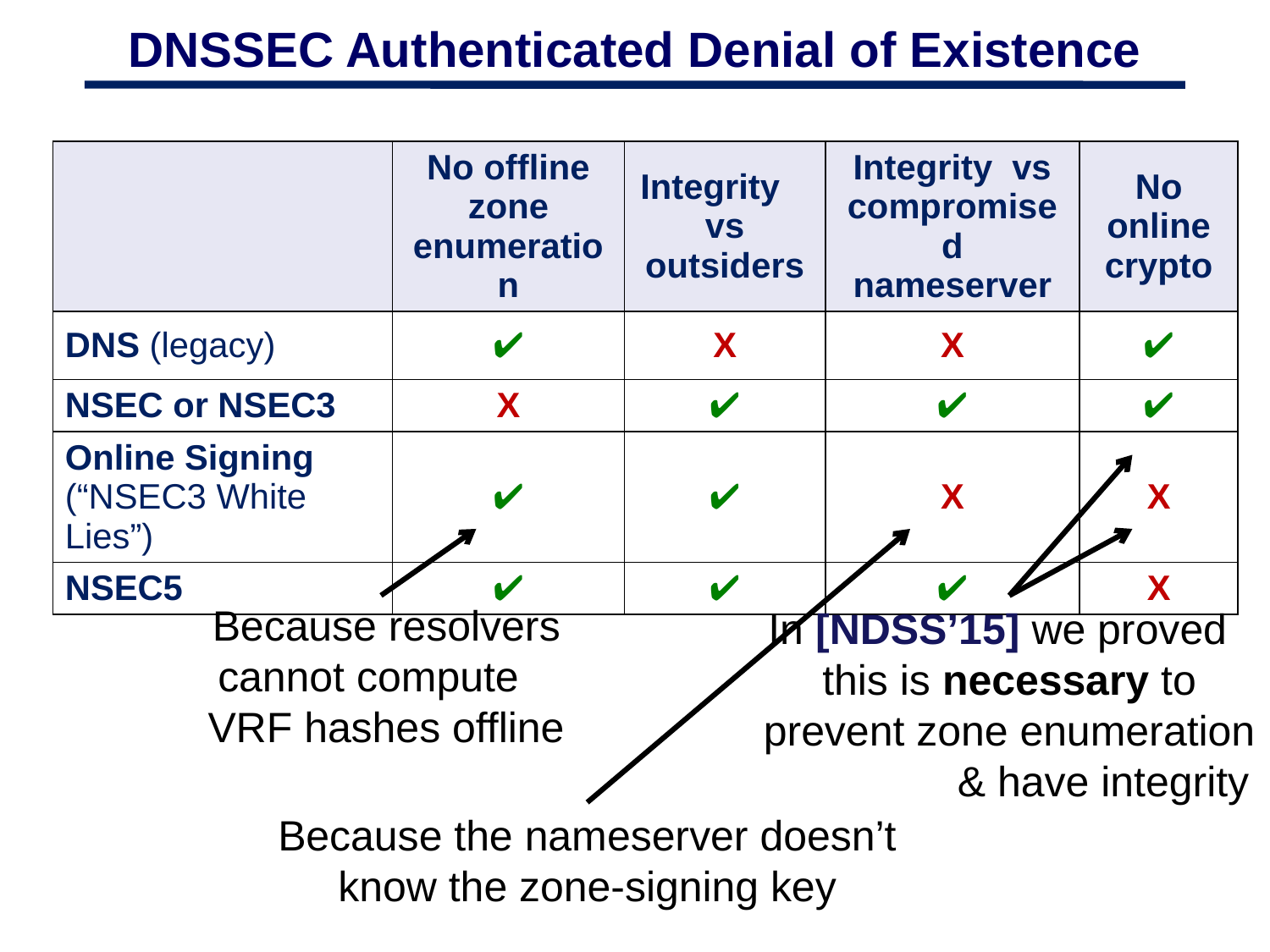

# DNSSEC Authenticated Denial of Existence
|  | No offline zone enumeration | Integrity vs outsiders | Integrity vs compromised nameserver | No online crypto |
| --- | --- | --- | --- | --- |
| DNS (legacy) | ✔ | X | X | ✔ |
| NSEC or NSEC3 | X | ✔ | ✔ | ✔ |
| Online Signing (“NSEC3 White Lies”) | ✔ | ✔ | X | X |
| NSEC5 | ✔ | ✔ | ✔ | X |
Because resolvers cannot compute    VRF hashes offline
In [NDSS’15] we proved   this is necessary to prevent zone enumeration                 & have integrity
Because the nameserver doesn’t know the zone-signing key